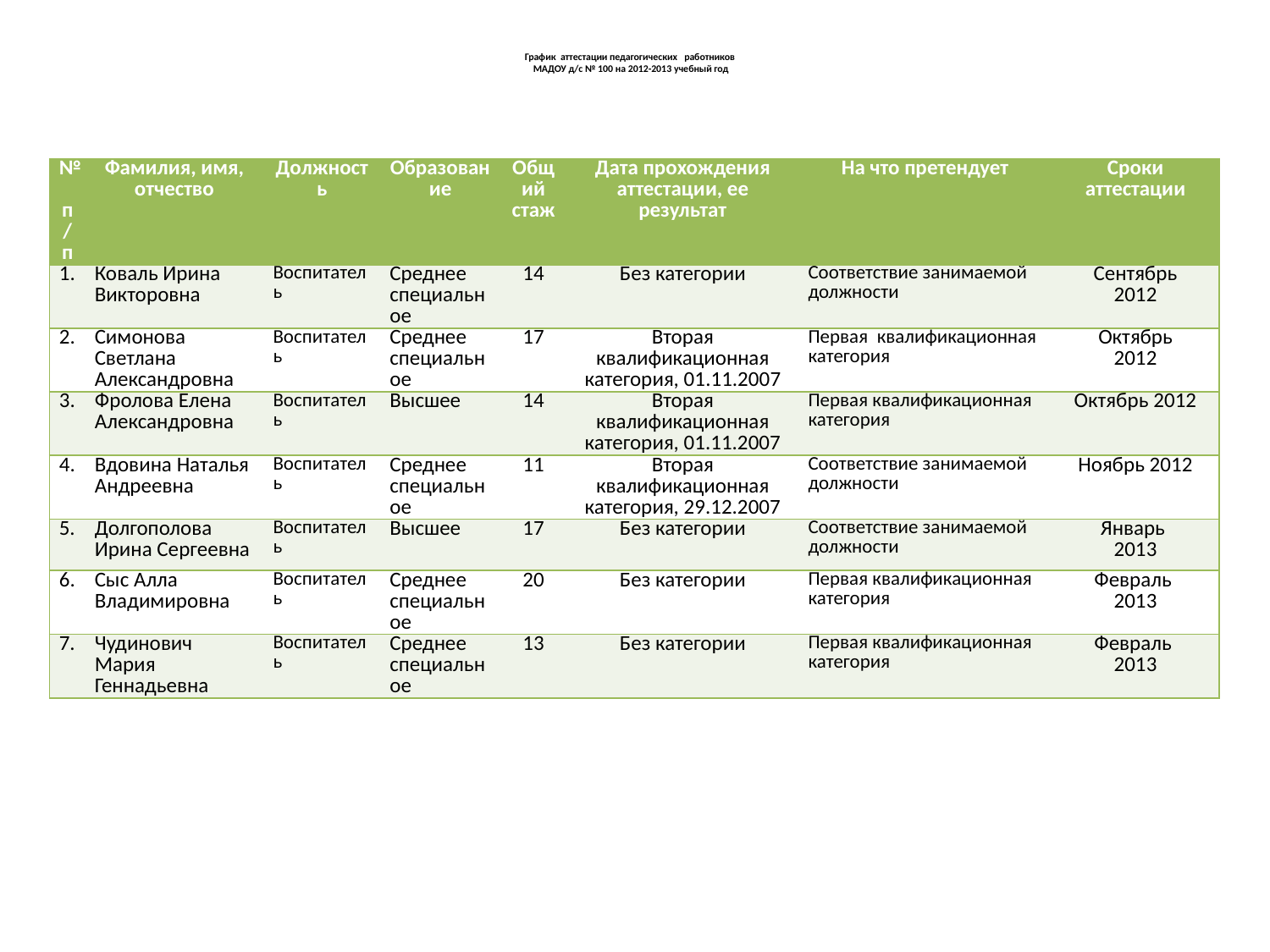

# График  аттестации педагогических   работников МАДОУ д/с № 100 на 2012-2013 учебный год
| № п/п | Фамилия, имя, отчество | Должность | Образование | Общий стаж | Дата прохождения аттестации, ее результат | На что претендует | Сроки аттестации |
| --- | --- | --- | --- | --- | --- | --- | --- |
| 1. | Коваль Ирина Викторовна | Воспитатель | Среднее специальное | 14 | Без категории | Соответствие занимаемой должности | Сентябрь 2012 |
| 2. | Симонова Светлана Александровна | Воспитатель | Среднее специальное | 17 | Вторая квалификационная категория, 01.11.2007 | Первая квалификационная категория | Октябрь 2012 |
| 3. | Фролова Елена Александровна | Воспитатель | Высшее | 14 | Вторая квалификационная категория, 01.11.2007 | Первая квалификационная категория | Октябрь 2012 |
| 4. | Вдовина Наталья Андреевна | Воспитатель | Среднее специальное | 11 | Вторая квалификационная категория, 29.12.2007 | Соответствие занимаемой должности | Ноябрь 2012 |
| 5. | Долгополова Ирина Сергеевна | Воспитатель | Высшее | 17 | Без категории | Соответствие занимаемой должности | Январь 2013 |
| 6. | Сыс Алла Владимировна | Воспитатель | Среднее специальное | 20 | Без категории | Первая квалификационная категория | Февраль 2013 |
| 7. | Чудинович Мария Геннадьевна | Воспитатель | Среднее специальное | 13 | Без категории | Первая квалификационная категория | Февраль 2013 |